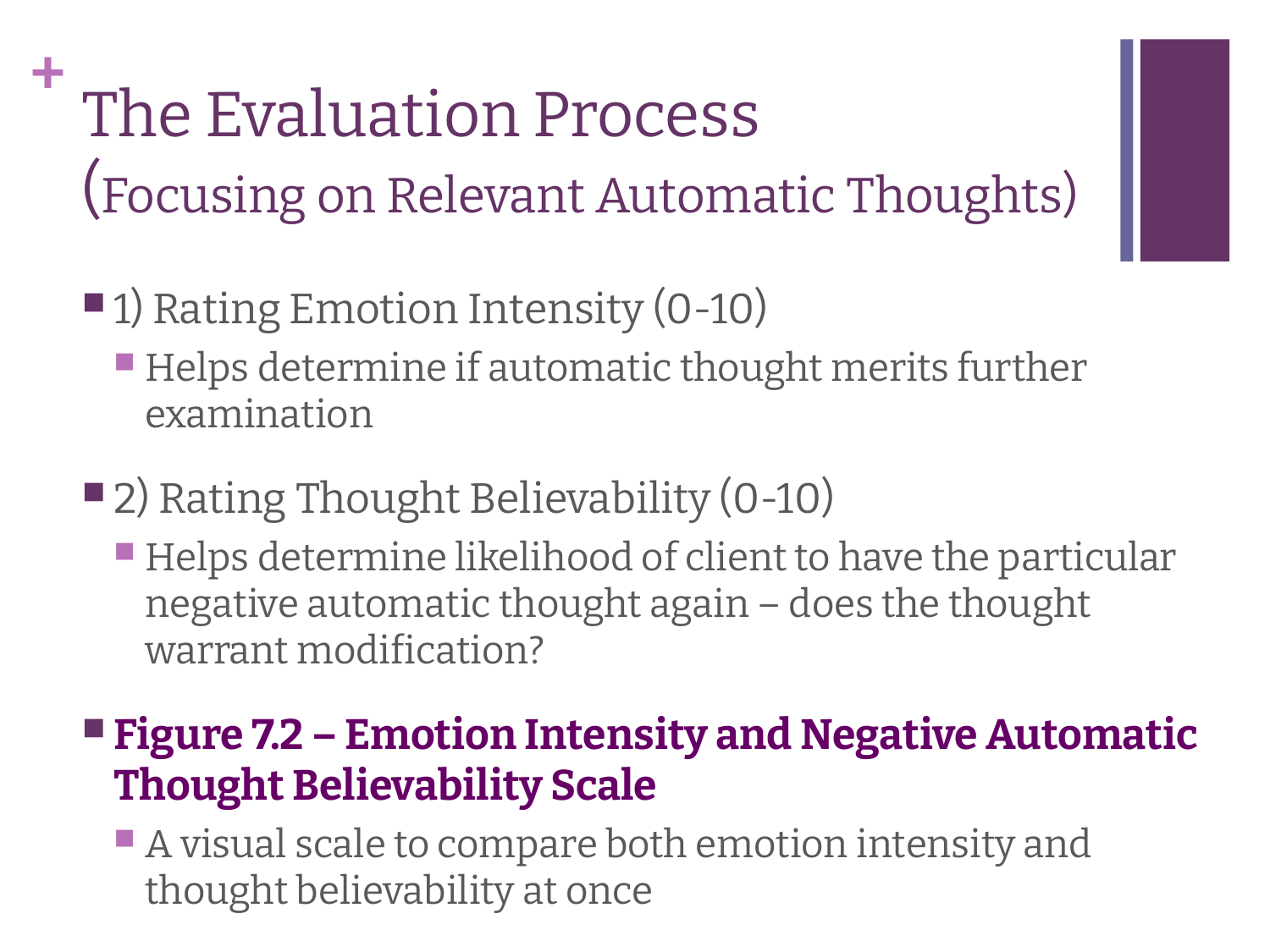

# The Evaluation Process (Focusing on Relevant Automatic Thoughts)
1) Rating Emotion Intensity (0-10)
Helps determine if automatic thought merits further examination
2) Rating Thought Believability (0-10)
Helps determine likelihood of client to have the particular negative automatic thought again – does the thought warrant modification?
Figure 7.2 – Emotion Intensity and Negative Automatic Thought Believability Scale
A visual scale to compare both emotion intensity and thought believability at once